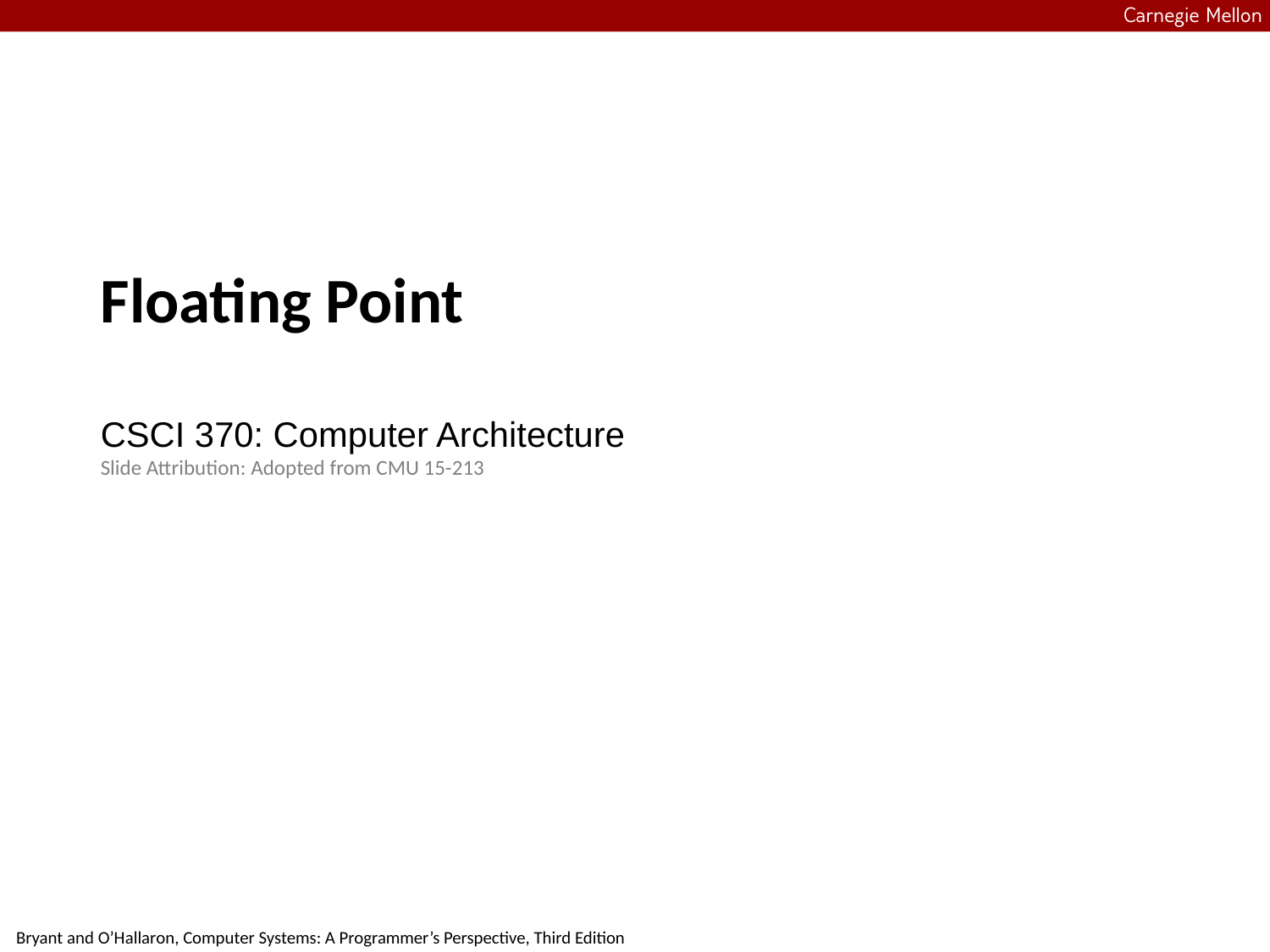

Carnegie Mellon
# Floating Point CSCI 370: Computer Architecture Slide Attribution: Adopted from CMU 15-213